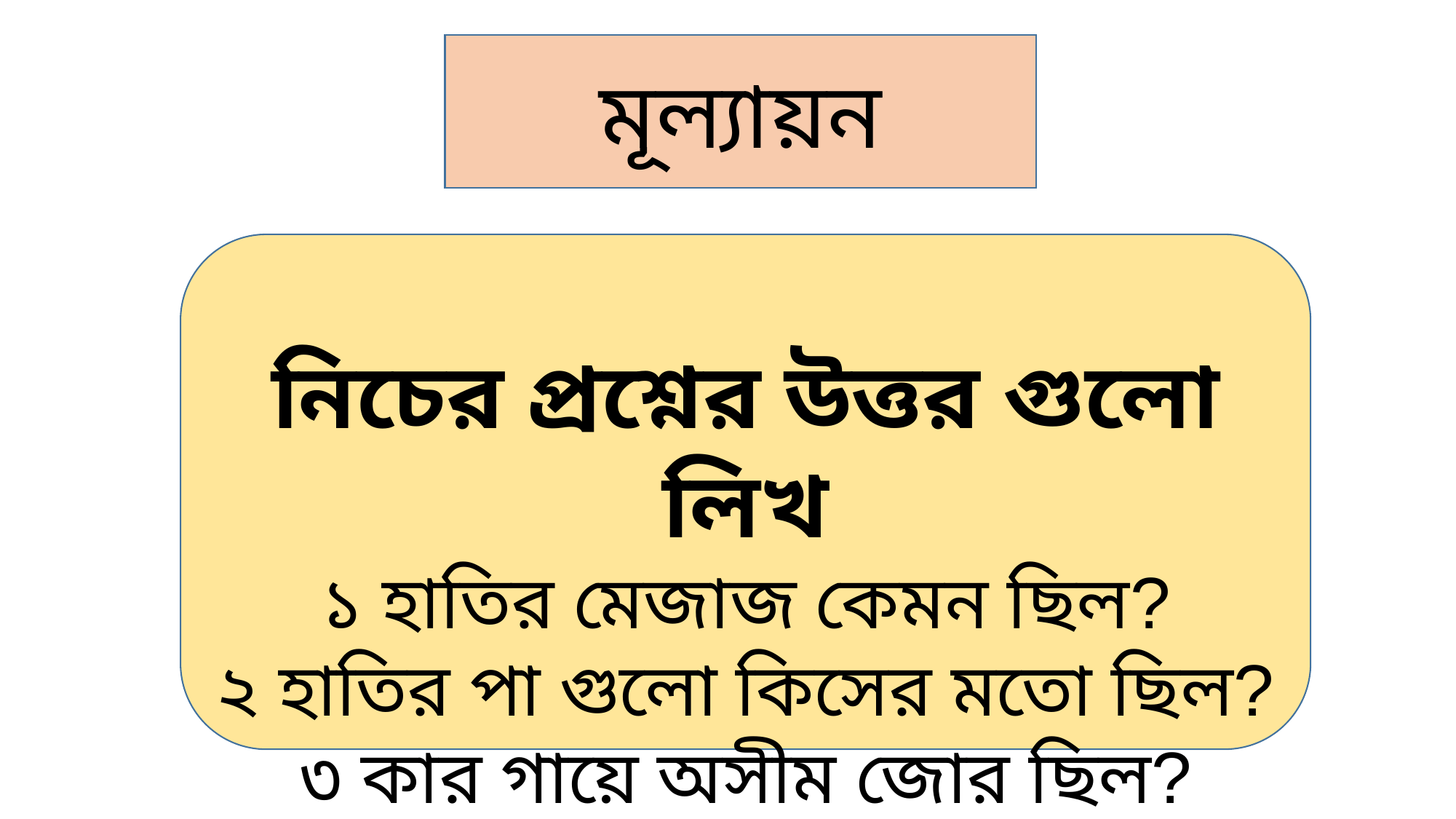

মূল্যায়ন

নিচের প্রশ্নের উত্তর গুলো লিখ
১ হাতির মেজাজ কেমন ছিল?
২ হাতির পা গুলো কিসের মতো ছিল?
৩ কার গায়ে অসীম জোর ছিল?